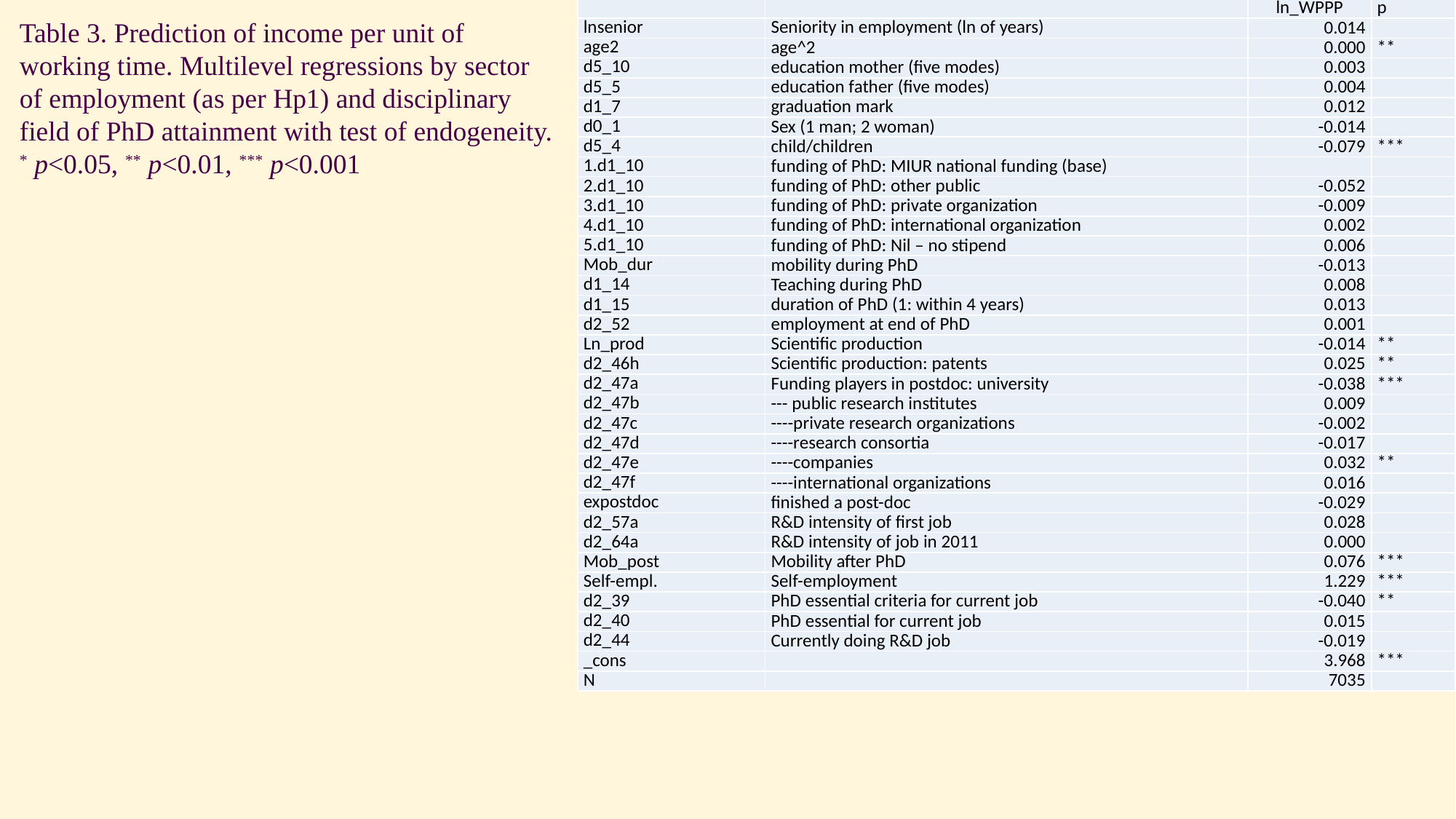

|  |  | ln\_WPPP | p |
| --- | --- | --- | --- |
| lnsenior | Seniority in employment (ln of years) | 0.014 |  |
| age2 | age^2 | 0.000 | \*\* |
| d5\_10 | education mother (five modes) | 0.003 |  |
| d5\_5 | education father (five modes) | 0.004 |  |
| d1\_7 | graduation mark | 0.012 |  |
| d0\_1 | Sex (1 man; 2 woman) | -0.014 |  |
| d5\_4 | child/children | -0.079 | \*\*\* |
| 1.d1\_10 | funding of PhD: MIUR national funding (base) |  |  |
| 2.d1\_10 | funding of PhD: other public | -0.052 |  |
| 3.d1\_10 | funding of PhD: private organization | -0.009 |  |
| 4.d1\_10 | funding of PhD: international organization | 0.002 |  |
| 5.d1\_10 | funding of PhD: Nil – no stipend | 0.006 |  |
| Mob\_dur | mobility during PhD | -0.013 |  |
| d1\_14 | Teaching during PhD | 0.008 |  |
| d1\_15 | duration of PhD (1: within 4 years) | 0.013 |  |
| d2\_52 | employment at end of PhD | 0.001 |  |
| Ln\_prod | Scientific production | -0.014 | \*\* |
| d2\_46h | Scientific production: patents | 0.025 | \*\* |
| d2\_47a | Funding players in postdoc: university | -0.038 | \*\*\* |
| d2\_47b | --- public research institutes | 0.009 |  |
| d2\_47c | ----private research organizations | -0.002 |  |
| d2\_47d | ----research consortia | -0.017 |  |
| d2\_47e | ----companies | 0.032 | \*\* |
| d2\_47f | ----international organizations | 0.016 |  |
| expostdoc | finished a post-doc | -0.029 |  |
| d2\_57a | R&D intensity of first job | 0.028 |  |
| d2\_64a | R&D intensity of job in 2011 | 0.000 |  |
| Mob\_post | Mobility after PhD | 0.076 | \*\*\* |
| Self-empl. | Self-employment | 1.229 | \*\*\* |
| d2\_39 | PhD essential criteria for current job | -0.040 | \*\* |
| d2\_40 | PhD essential for current job | 0.015 |  |
| d2\_44 | Currently doing R&D job | -0.019 |  |
| \_cons |  | 3.968 | \*\*\* |
| N |  | 7035 |  |
Table 3. Prediction of income per unit of working time. Multilevel regressions by sector of employment (as per Hp1) and disciplinary field of PhD attainment with test of endogeneity.
* p<0.05, ** p<0.01, *** p<0.001